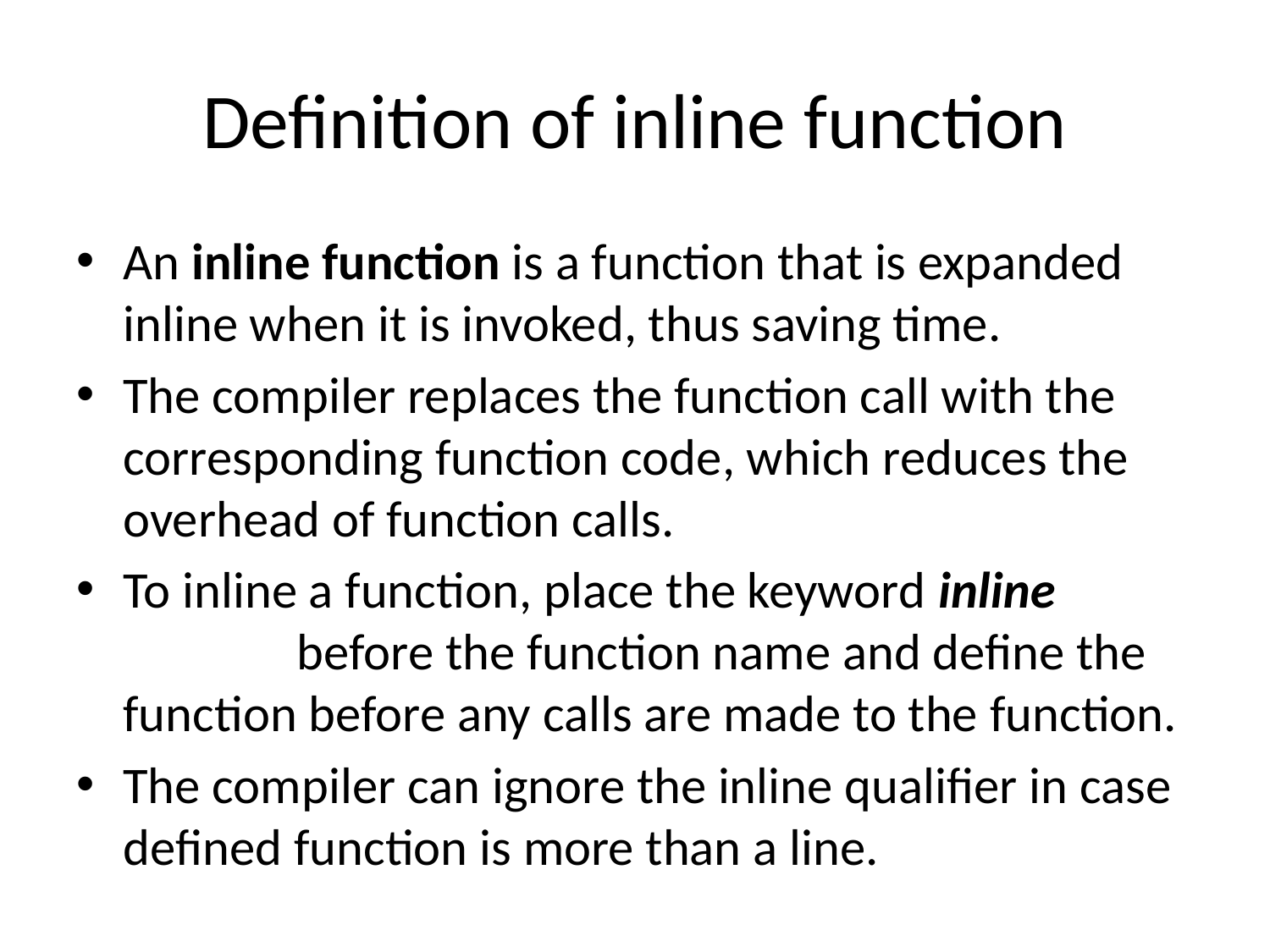

# Definition of inline function
An inline function is a function that is expanded inline when it is invoked, thus saving time.
The compiler replaces the function call with the corresponding function code, which reduces the overhead of function calls.
To inline a function, place the keyword inline                           before the function name and define the function before any calls are made to the function.
The compiler can ignore the inline qualifier in case defined function is more than a line.